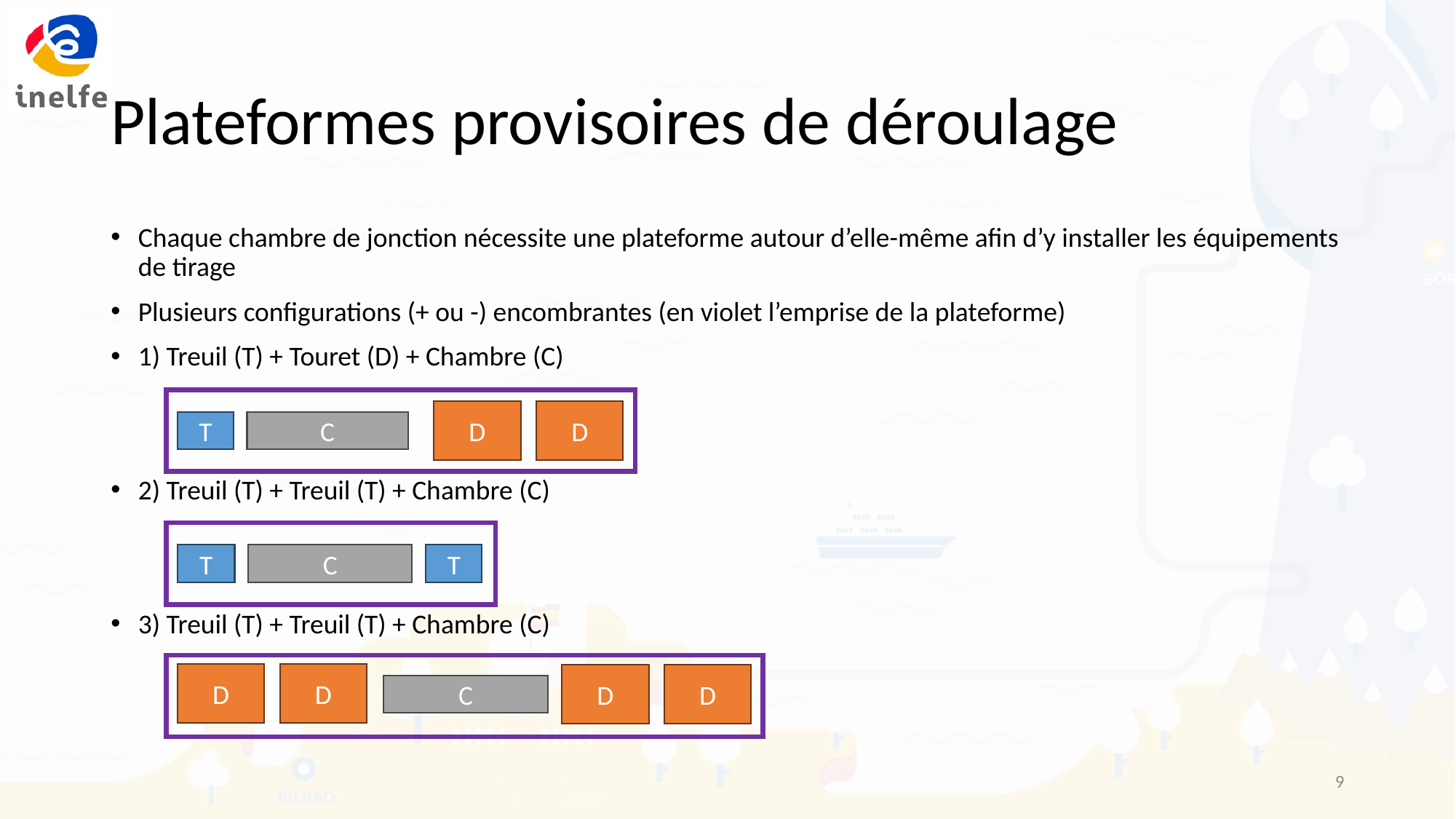

# Plateformes provisoires de déroulage
Chaque chambre de jonction nécessite une plateforme autour d’elle-même afin d’y installer les équipements de tirage
Plusieurs configurations (+ ou -) encombrantes (en violet l’emprise de la plateforme)
1) Treuil (T) + Touret (D) + Chambre (C)

2) Treuil (T) + Treuil (T) + Chambre (C)

3) Treuil (T) + Treuil (T) + Chambre (C)

D
D
T
C

T
C
T

C
D
D
D
D
9